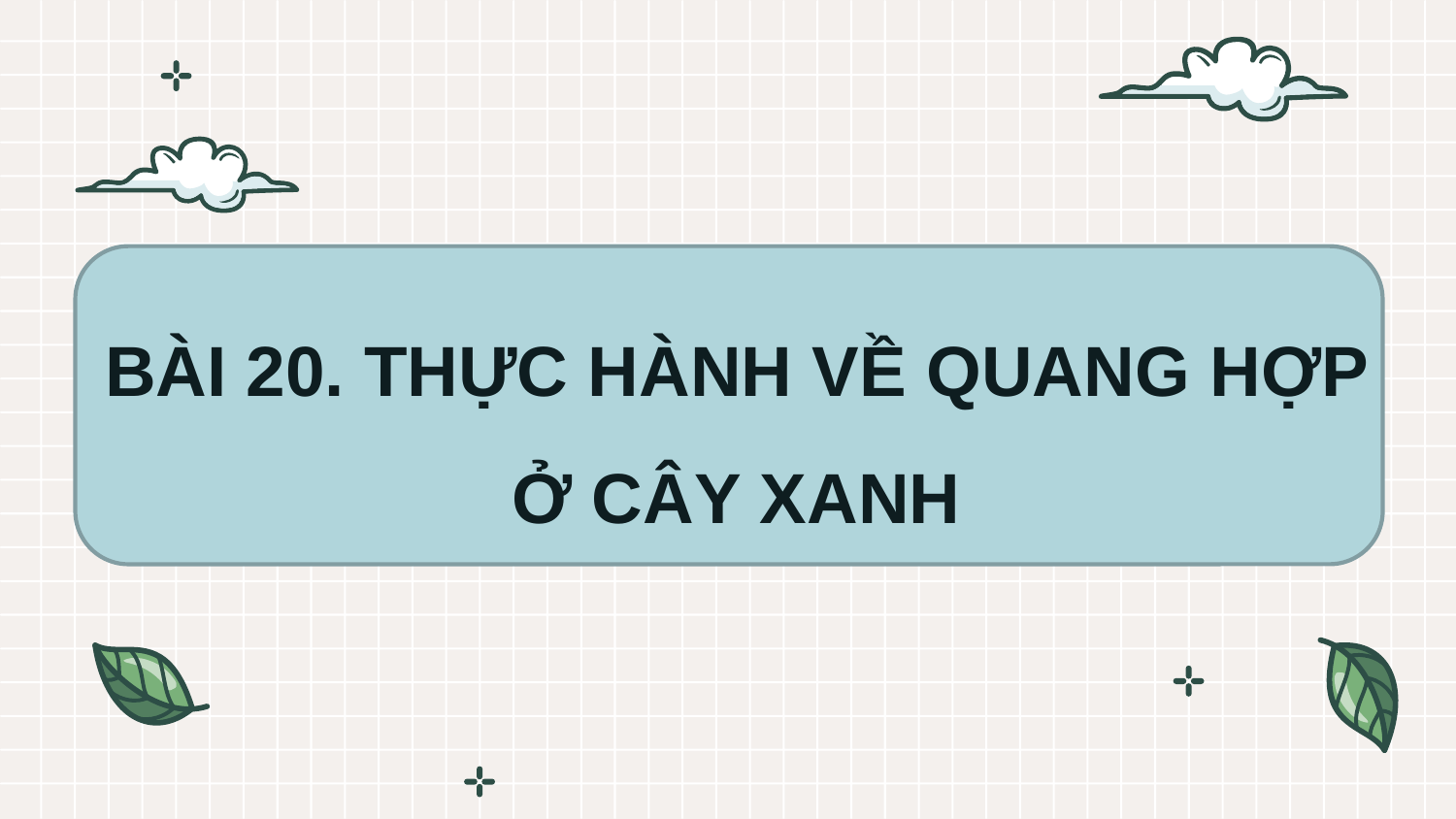

BÀI 20. THỰC HÀNH VỀ QUANG HỢP Ở CÂY XANH